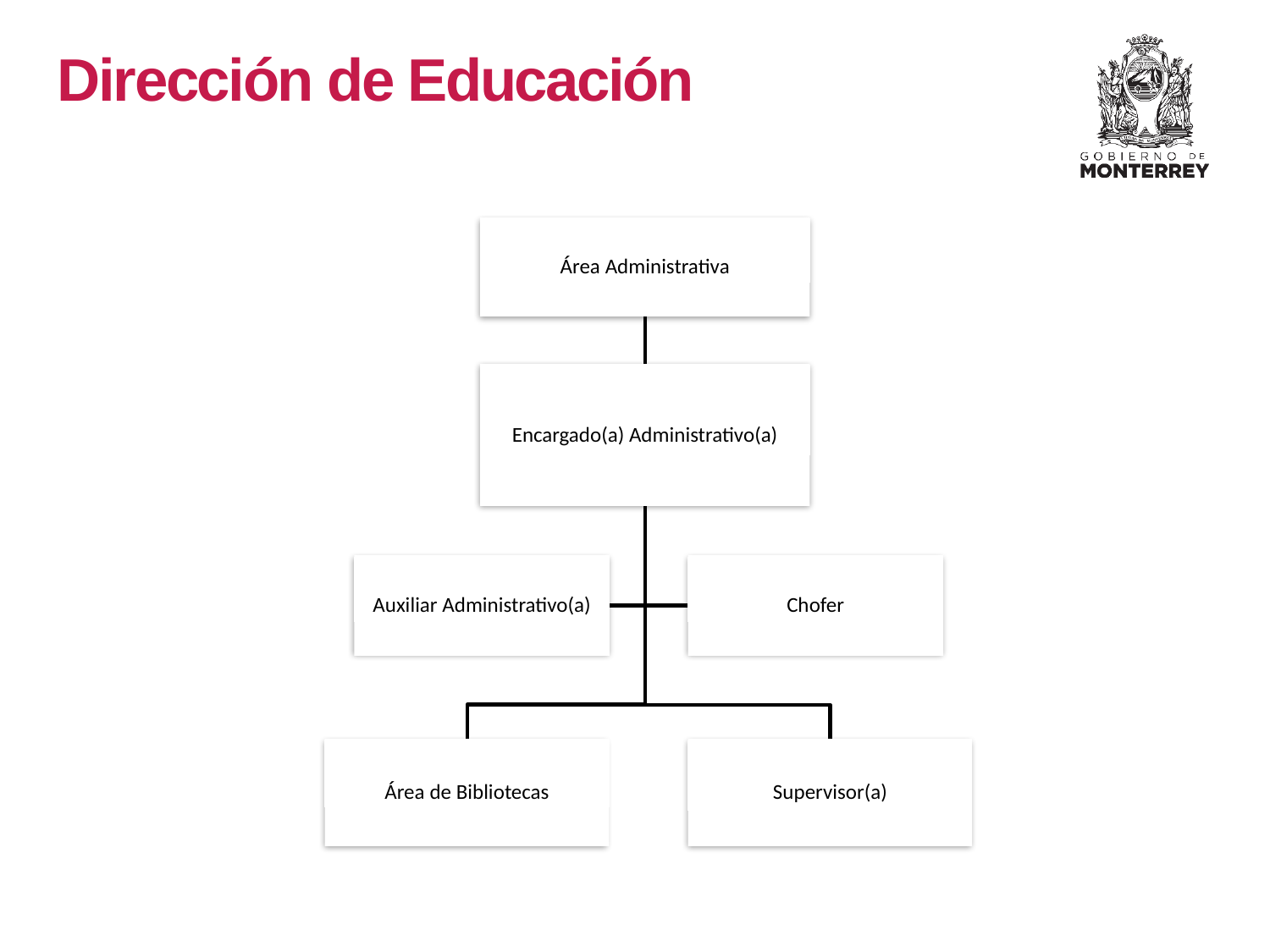

Dirección de Educación
Área Administrativa
Encargado(a) Administrativo(a)
Área de Bibliotecas
Supervisor(a)
Auxiliar Administrativo(a)
Chofer